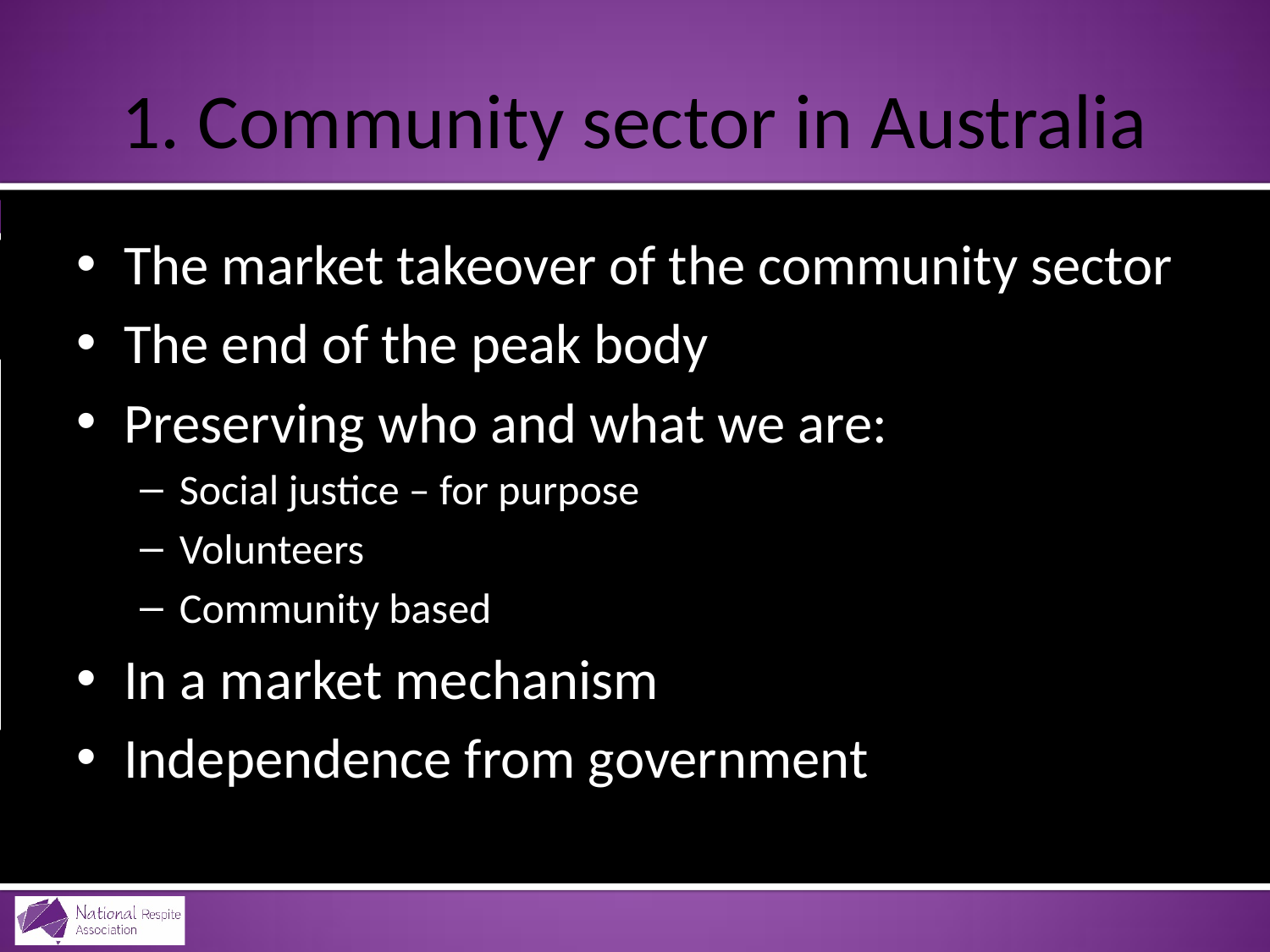

1. Community sector in Australia
The market takeover of the community sector
The end of the peak body
Preserving who and what we are:
Social justice – for purpose
Volunteers
Community based
In a market mechanism
Independence from government